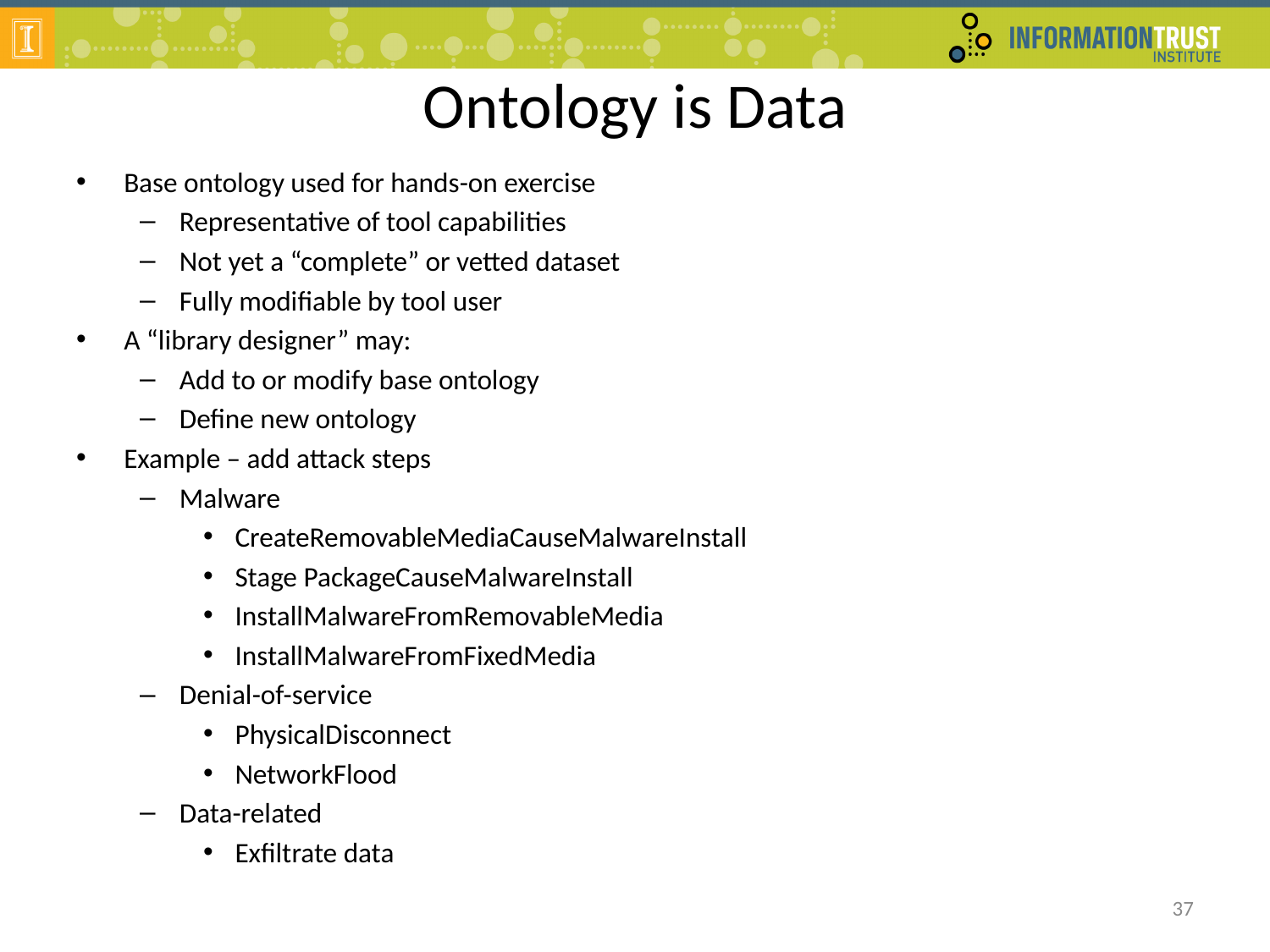

# Ontology is Data
Base ontology used for hands-on exercise
Representative of tool capabilities
Not yet a “complete” or vetted dataset
Fully modifiable by tool user
A “library designer” may:
Add to or modify base ontology
Define new ontology
Example – add attack steps
Malware
CreateRemovableMediaCauseMalwareInstall
Stage PackageCauseMalwareInstall
InstallMalwareFromRemovableMedia
InstallMalwareFromFixedMedia
Denial-of-service
PhysicalDisconnect
NetworkFlood
Data-related
Exfiltrate data

37